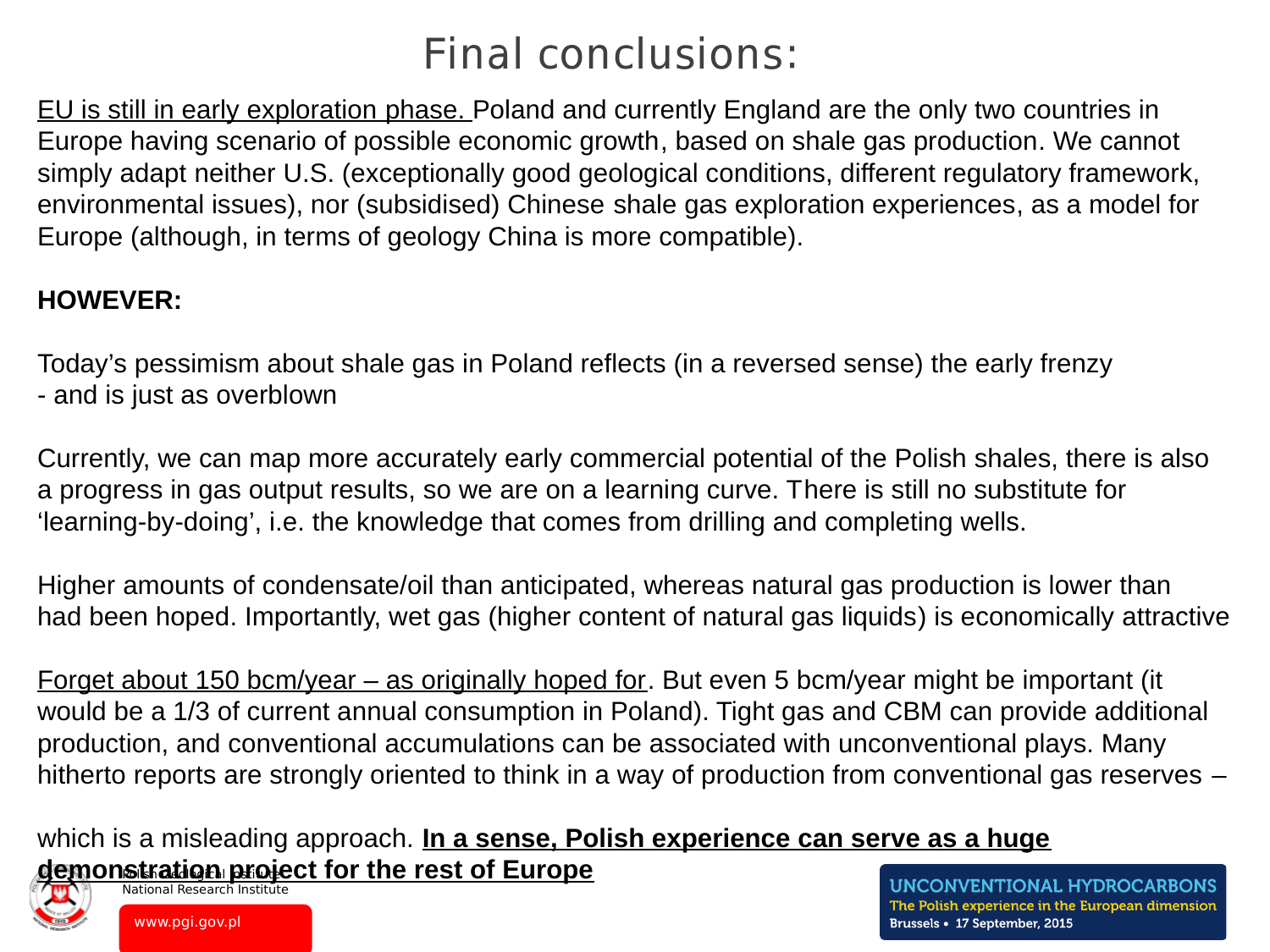

Final conclusions:
EU is still in early exploration phase. Poland and currently England are the only two countries in Europe having scenario of possible economic growth, based on shale gas production. We cannot simply adapt neither U.S. (exceptionally good geological conditions, different regulatory framework, environmental issues), nor (subsidised) Chinese shale gas exploration experiences, as a model for Europe (although, in terms of geology China is more compatible).

HOWEVER:

Today’s pessimism about shale gas in Poland reflects (in a reversed sense) the early frenzy
- and is just as overblown

Currently, we can map more accurately early commercial potential of the Polish shales, there is also
a progress in gas output results, so we are on a learning curve. There is still no substitute for ‘learning-by-doing’, i.e. the knowledge that comes from drilling and completing wells.

Higher amounts of condensate/oil than anticipated, whereas natural gas production is lower than
had been hoped. Importantly, wet gas (higher content of natural gas liquids) is economically attractive

Forget about 150 bcm/year – as originally hoped for. But even 5 bcm/year might be important (it would be a 1/3 of current annual consumption in Poland). Tight gas and CBM can provide additional production, and conventional accumulations can be associated with unconventional plays. Many hitherto reports are strongly oriented to think in a way of production from conventional gas reserves –
which is a misleading approach. In a sense, Polish experience can serve as a huge demonstration project for the rest of Europe